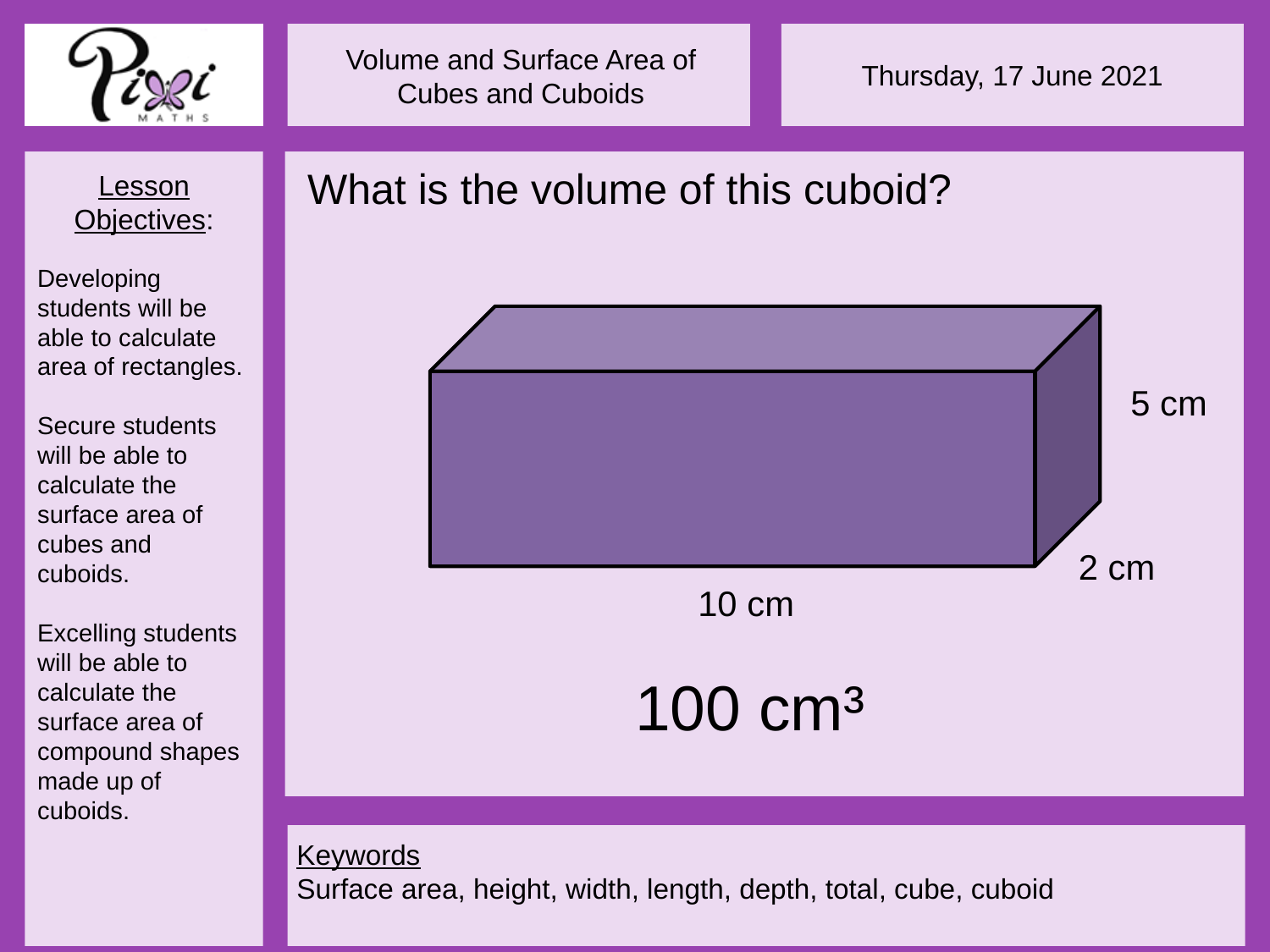

What is the volume of this cuboid?

5 cm
2 cm
10 cm
100 cm³